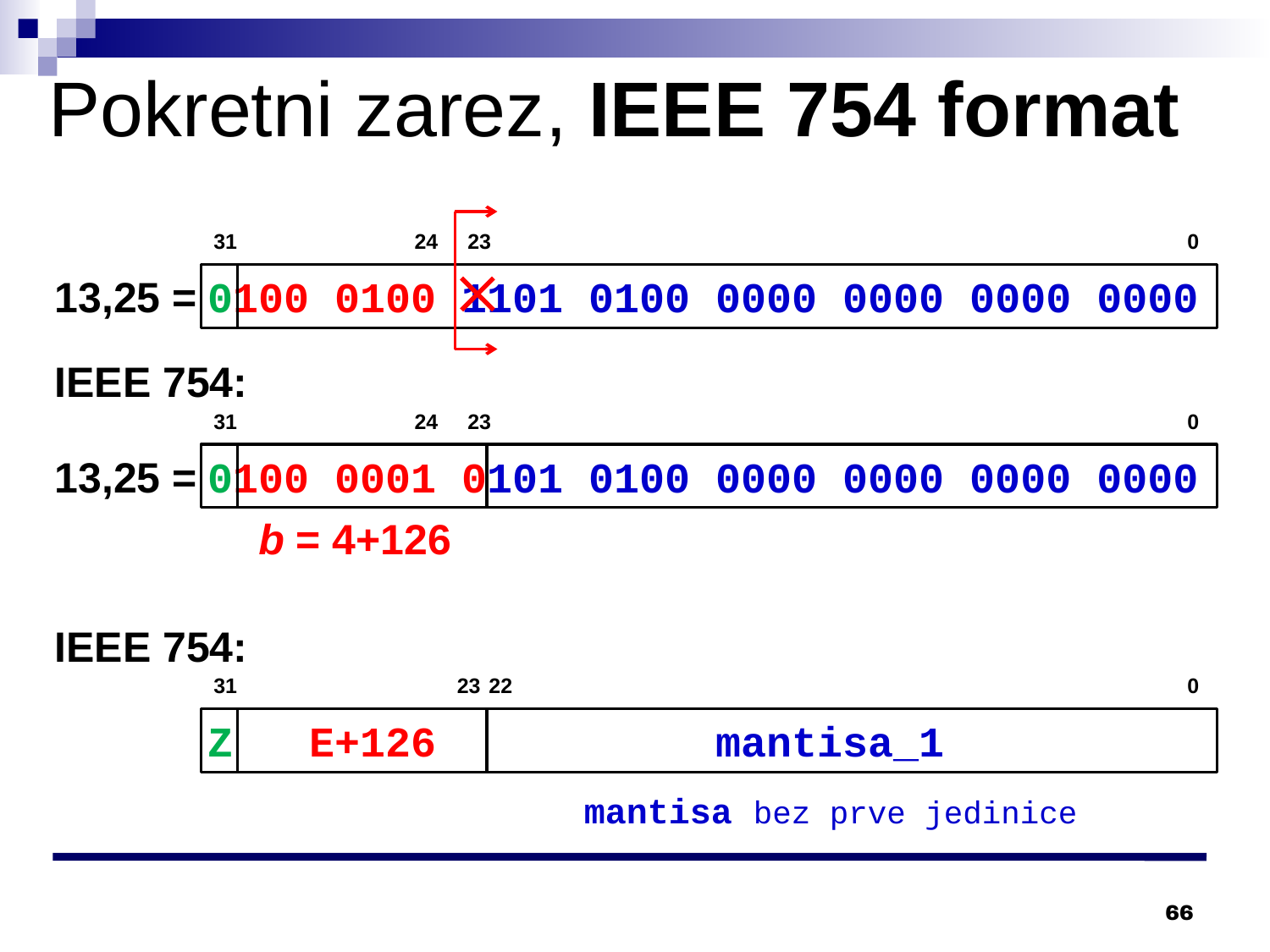

Pokretni zarez, IEEE 754 format

31
24
23
0
0100 0100 1101 0100 0000 0000 0000 0000
×
13,25 =

IEEE 754:

31
24
23
0
0100 0001 0101 0100 0000 0000 0000 0000
13,25 =

b = 4+126

IEEE 754:

31
22
0
23
Z   E+126           mantisa_1
mantisa bez prve jedinice
66